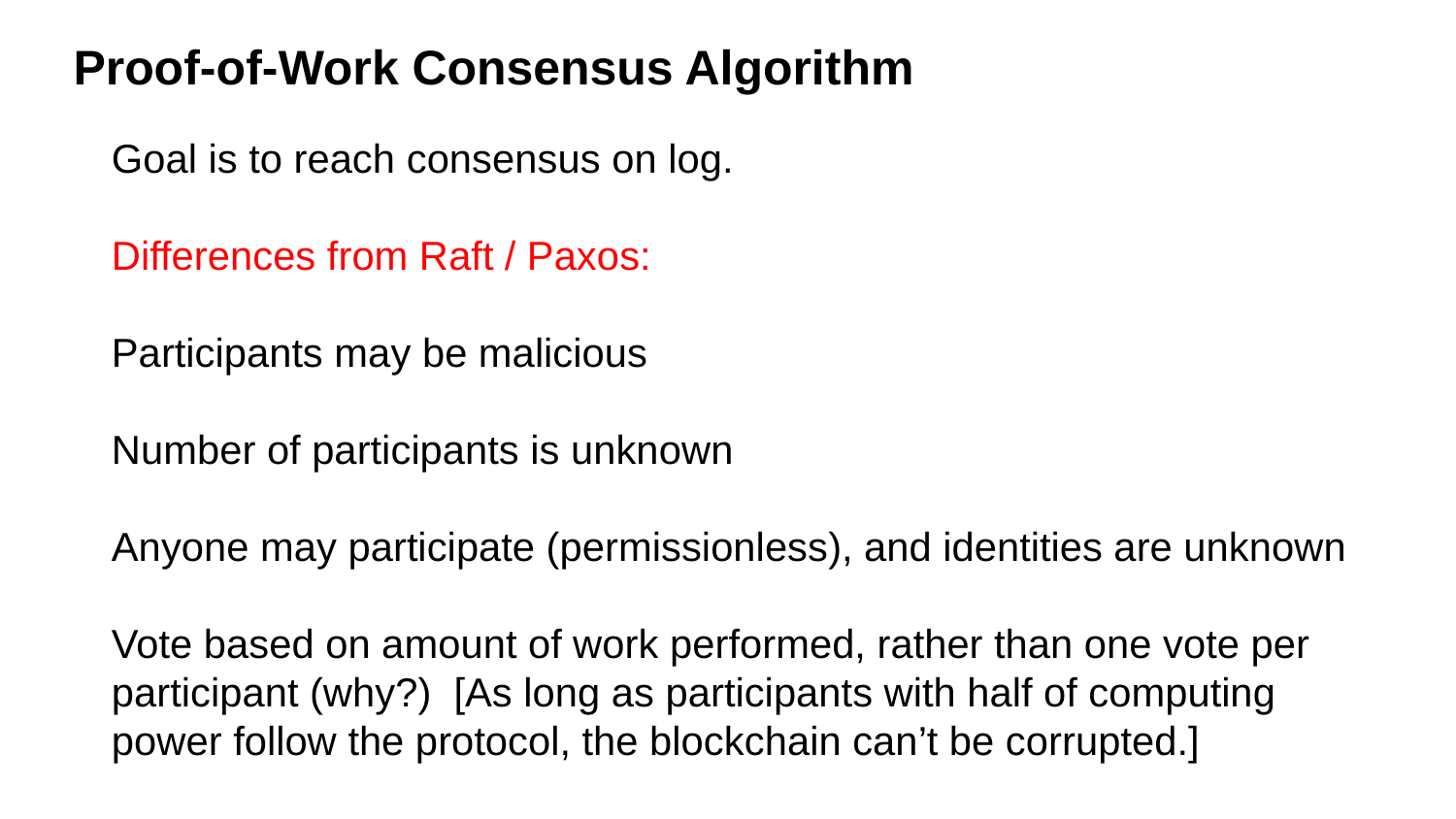

# Proof-of-Work Consensus Algorithm
Goal is to reach consensus on log.

Differences from Raft / Paxos:

Participants may be malicious

Number of participants is unknown

Anyone may participate (permissionless), and identities are unknown

Vote based on amount of work performed, rather than one vote per participant (why?)  [As long as participants with half of computing power follow the protocol, the blockchain can’t be corrupted.]